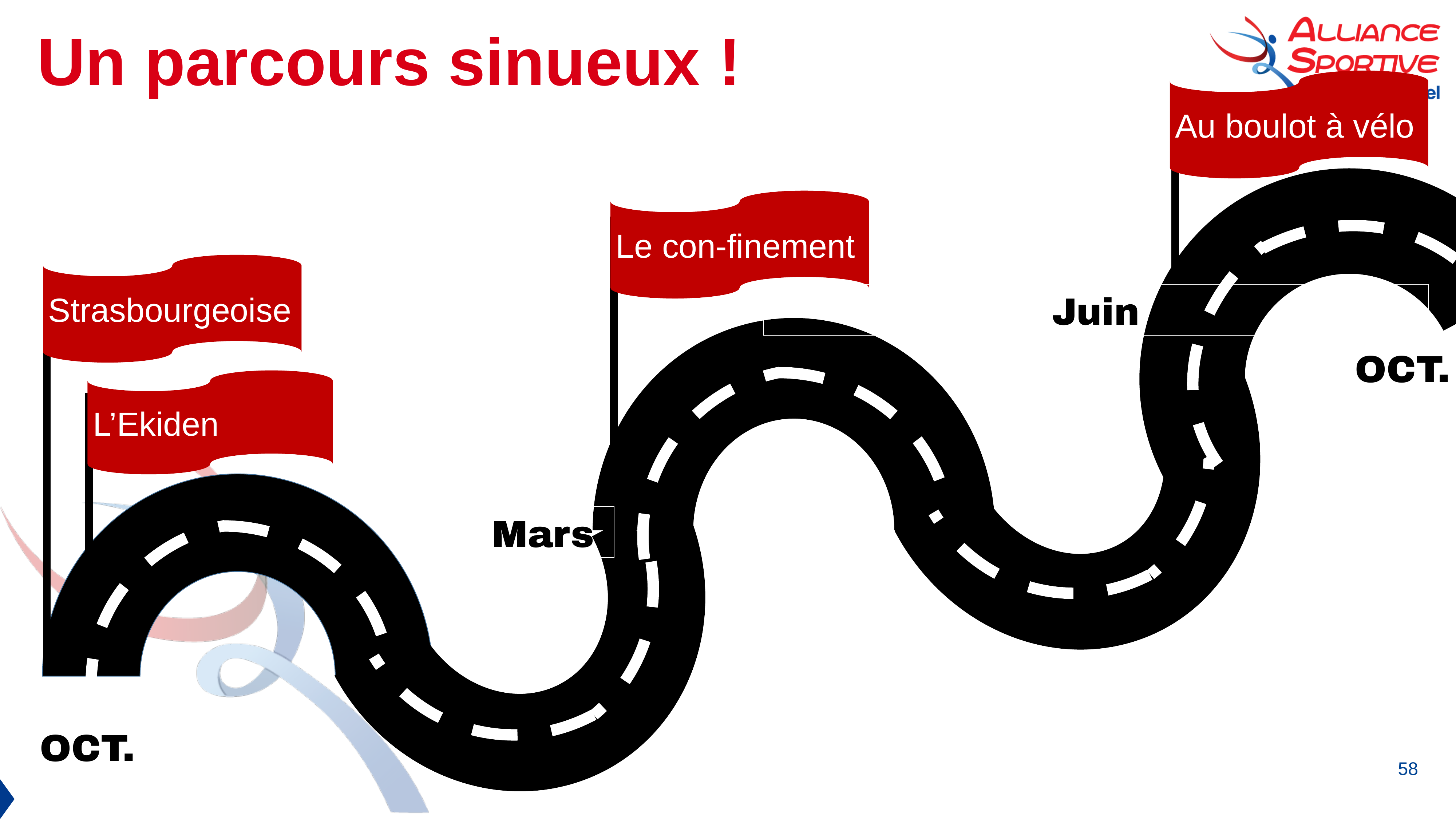

Un parcours sinueux !
Au boulot à vélo

Le con-finement

Strasbourgeoise
Juin

OCT.
L’Ekiden

Mars
OCT.
58